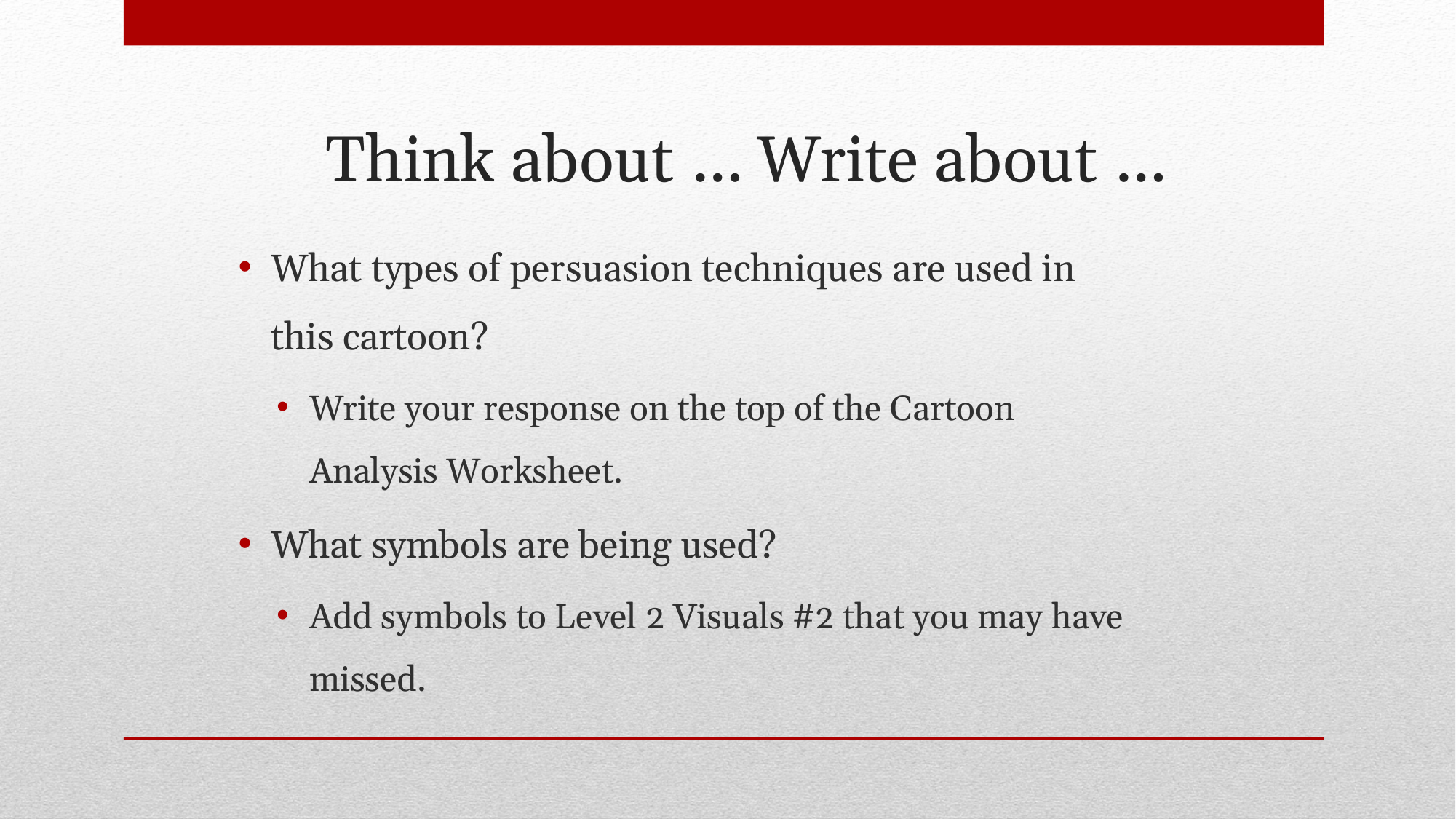

# Think about … Write about …
What types of persuasion techniques are used in this cartoon?
Write your response on the top of the Cartoon Analysis Worksheet.
What symbols are being used?
Add symbols to Level 2 Visuals #2 that you may have missed.